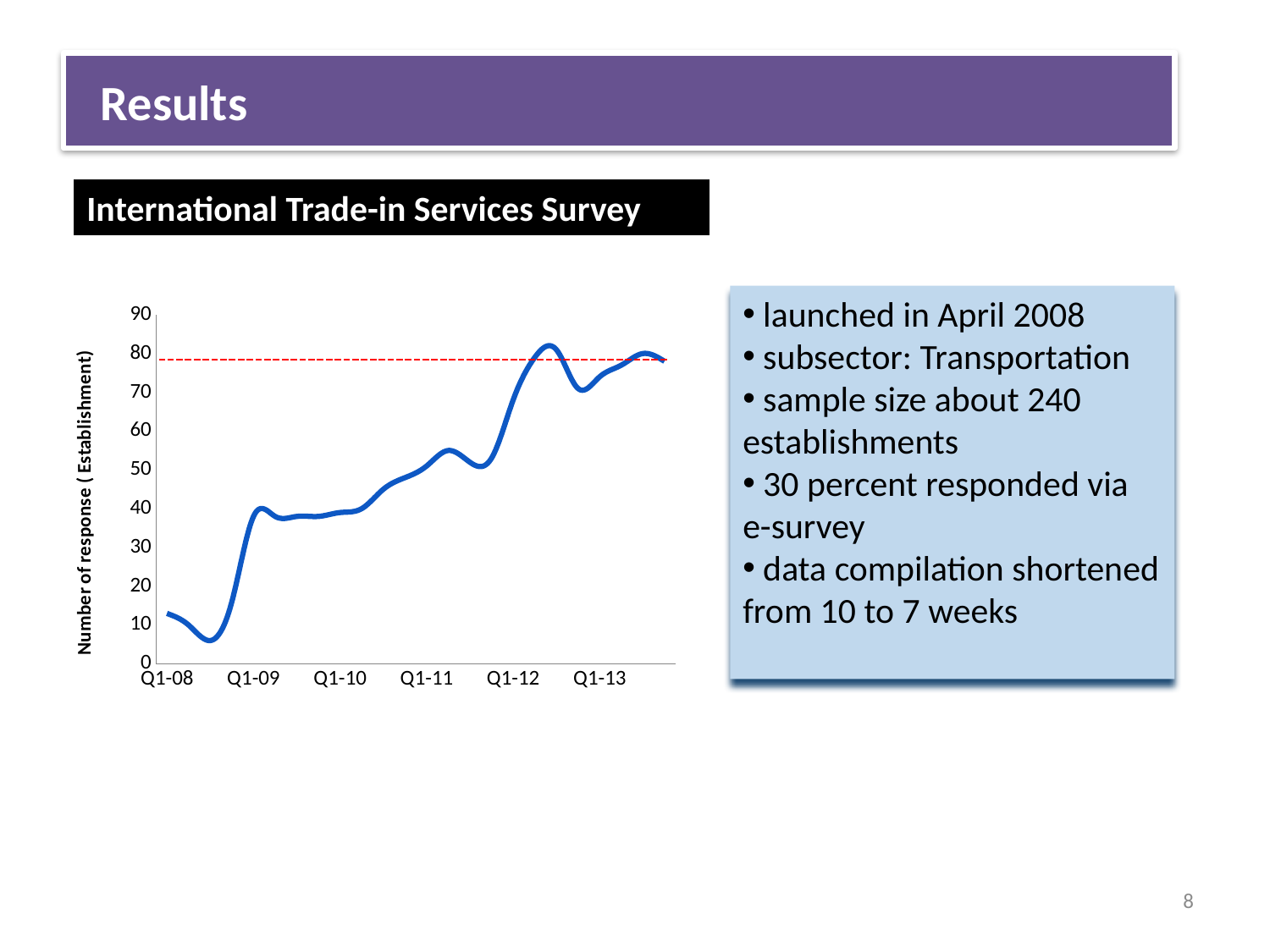

LABOUR: LOW-SKILLED WITH LOW PRODUCTIVITY
Results
International Trade-in Services Survey
International Trade in Services Survey (ITS)
 launched in April 2008
 subsector: Transportation
 sample size about 240 establishments
 30 percent responded via e-survey
 data compilation shortened from 10 to 7 weeks

### Chart

| Category |  |
|---|---|
| Q1-08 | 13.0 |
|  | 10.0 |
|  | 6.0 |
|  | 16.0 |
| Q1-09 | 38.0 |
|  | 38.0 |
|  | 38.0 |
|  | 38.0 |
| Q1-10 | 39.0 |
|  | 40.0 |
|  | 45.0 |
|  | 48.0 |
| Q1-11 | 51.0 |
|  | 55.0 |
|  | 52.0 |
|  | 53.0 |
| Q1-12 | 68.0 |
|  | 79.0 |
|  | 81.0 |
|  | 71.0 |
| Q1-13 | 74.0 |
8